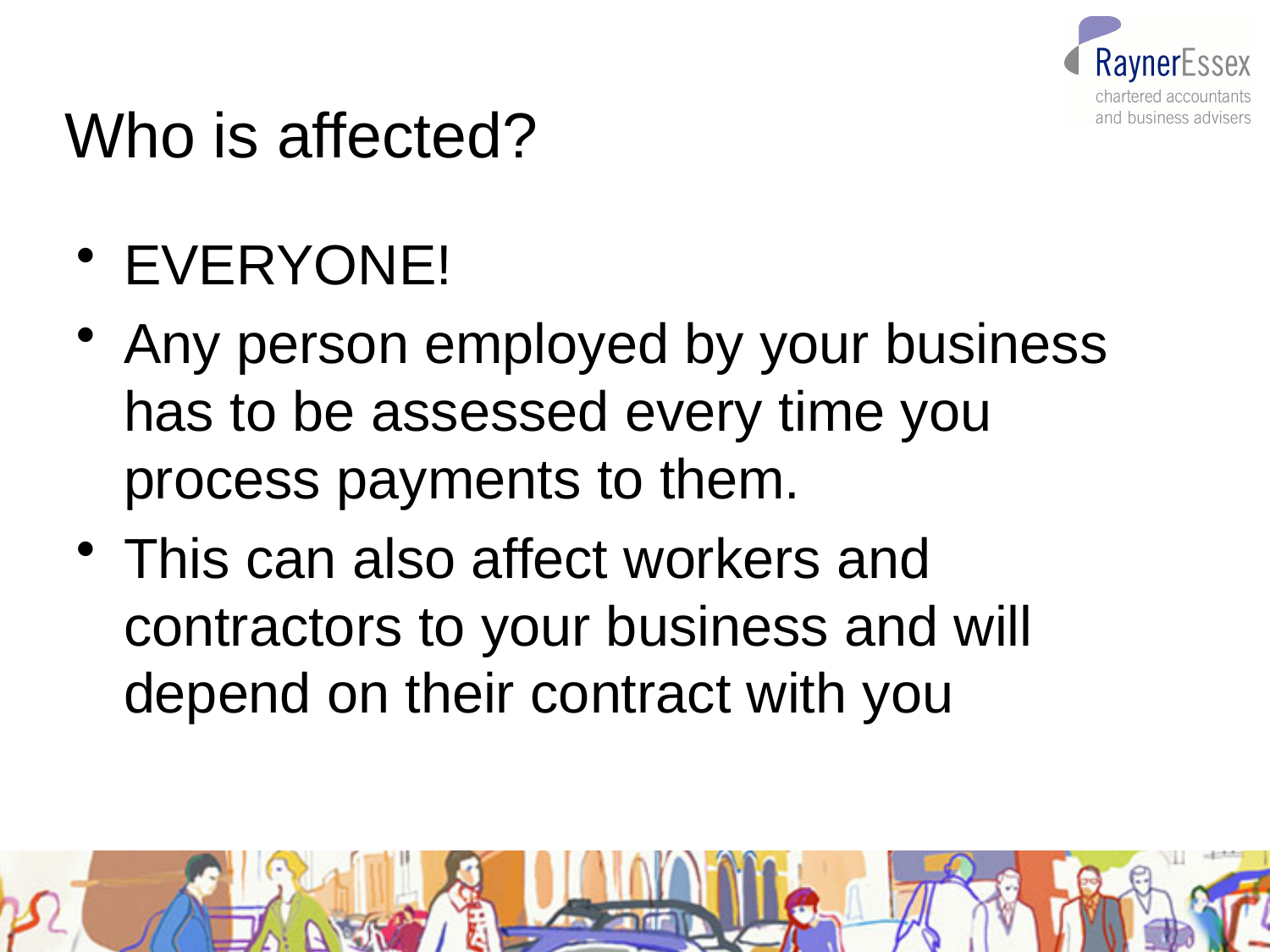

# Who is affected?
EVERYONE!
Any person employed by your business has to be assessed every time you process payments to them.
This can also affect workers and contractors to your business and will depend on their contract with you